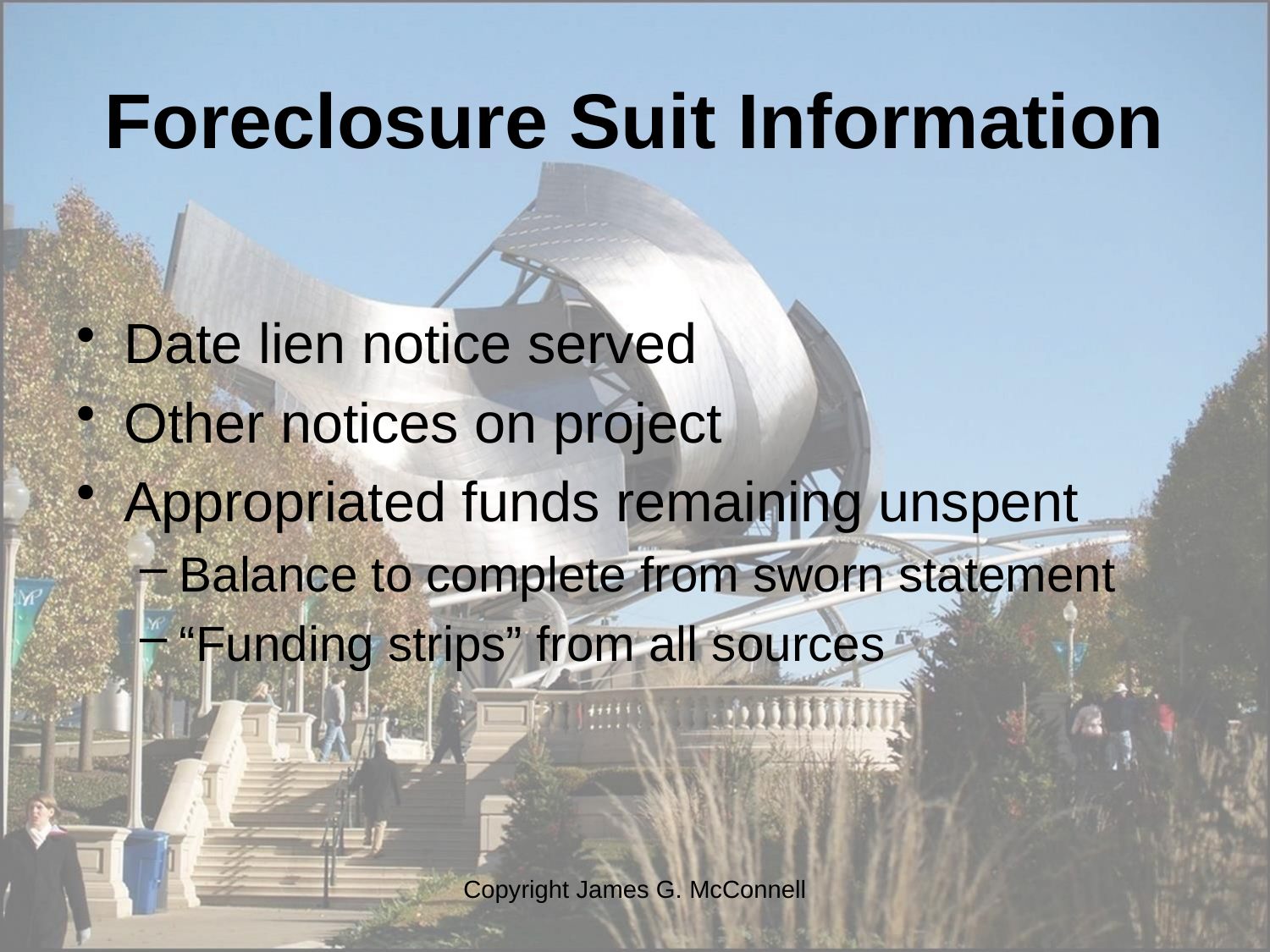

# Foreclosure Suit Information

Date lien notice served
Other notices on project
Appropriated funds remaining unspent
Balance to complete from sworn statement
“Funding strips” from all sources

Copyright James G. McConnell